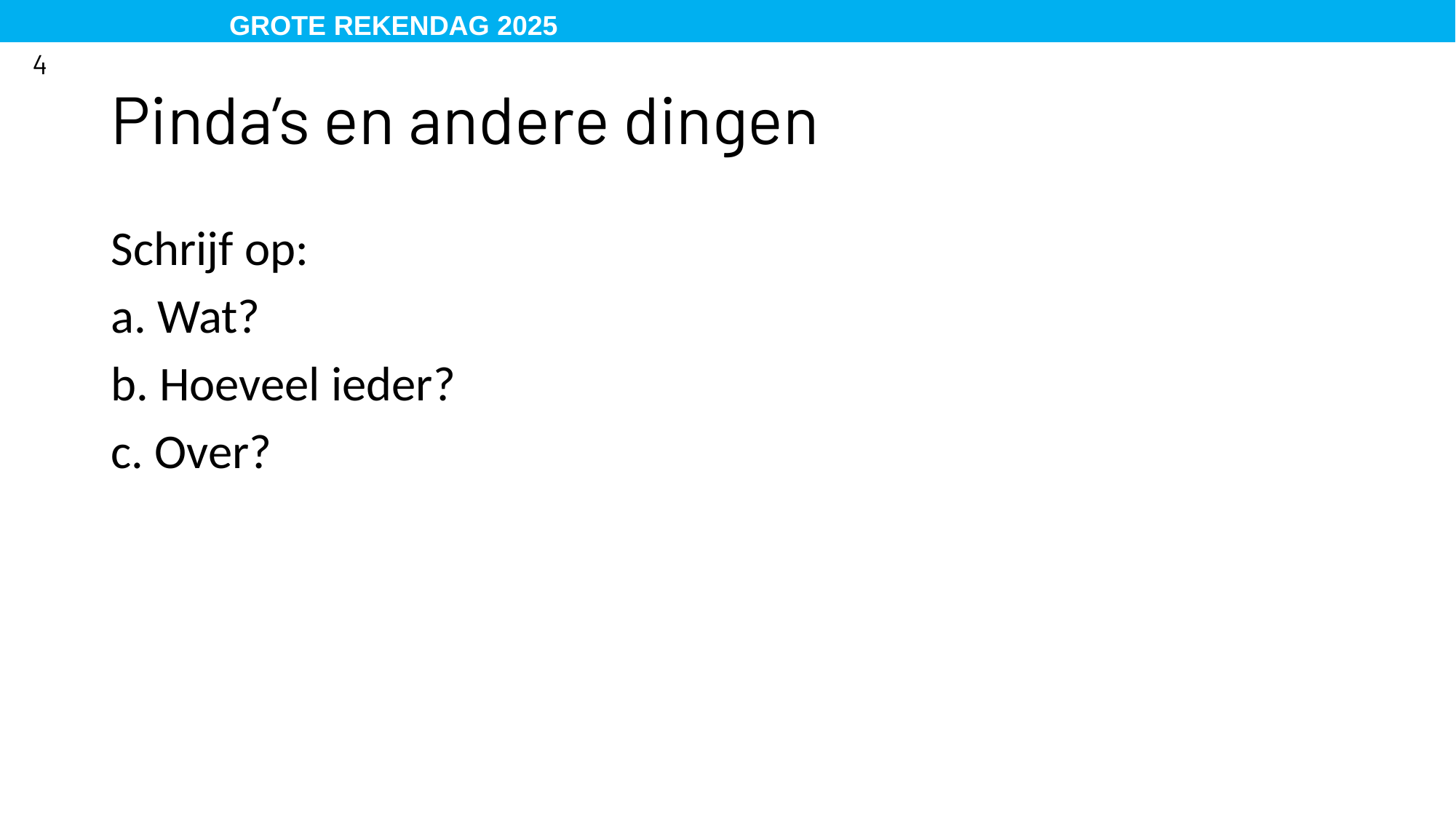

GROTE REKENDAG 2025
4
# Pinda’s en andere dingen
Schrijf op:
a. Wat?
b. Hoeveel ieder?
c. Over?